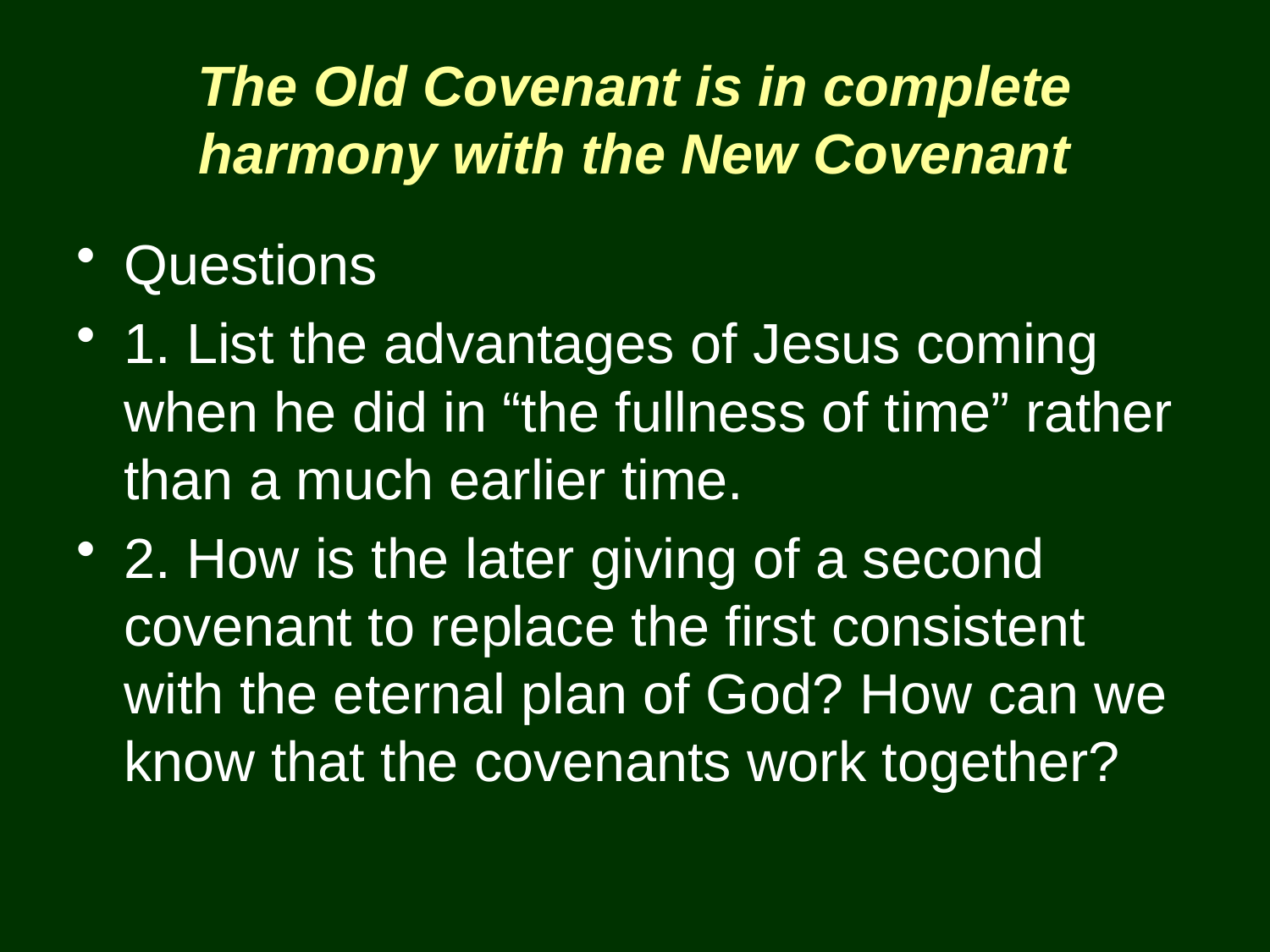

# The Old Covenant is in complete harmony with the New Covenant
Questions
1. List the advantages of Jesus coming when he did in “the fullness of time” rather than a much earlier time.
2. How is the later giving of a second covenant to replace the first consistent with the eternal plan of God? How can we know that the covenants work together?